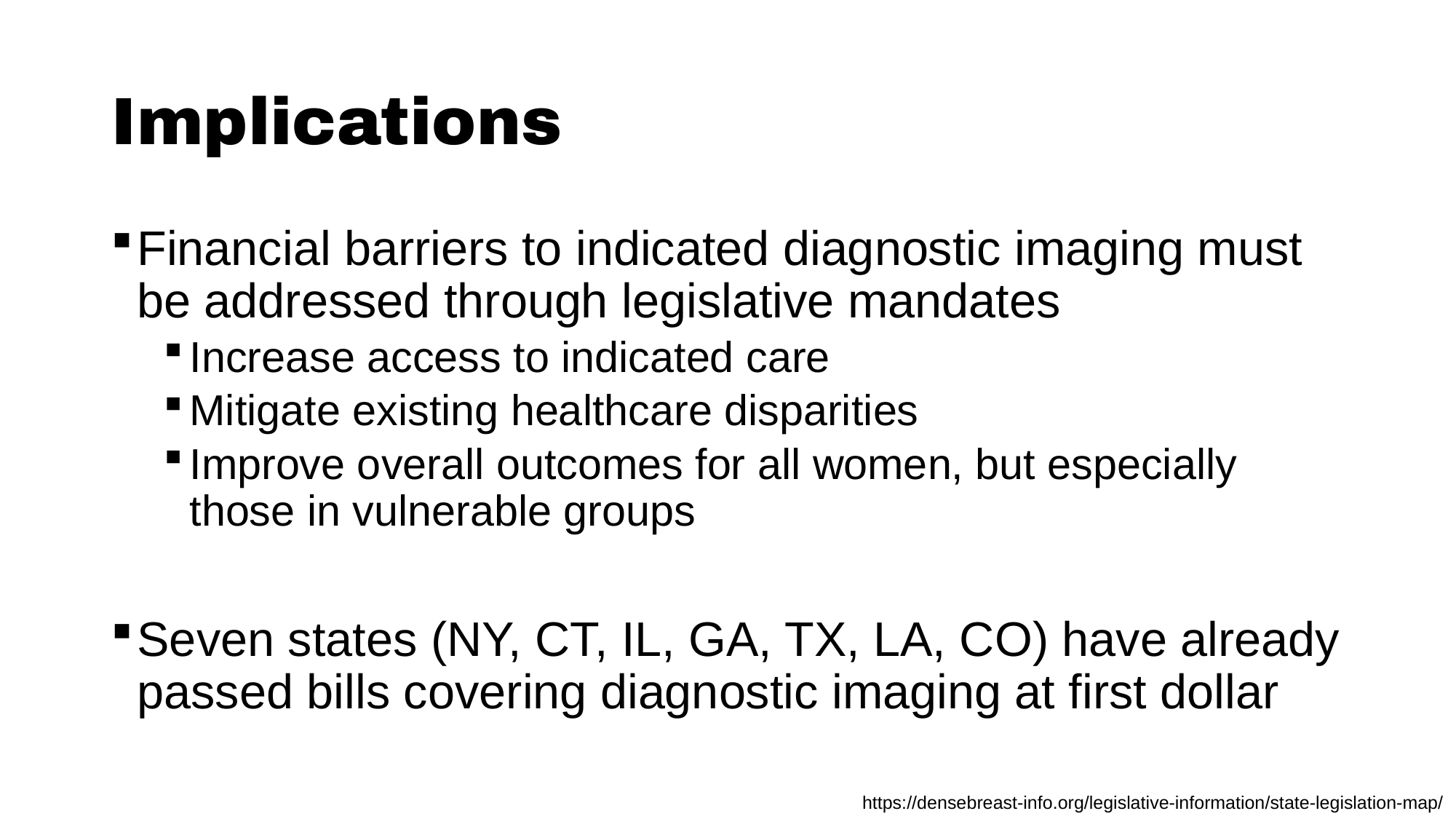

# Implications
Financial barriers to indicated diagnostic imaging must be addressed through legislative mandates
Increase access to indicated care
Mitigate existing healthcare disparities
Improve overall outcomes for all women, but especially those in vulnerable groups

Seven states (NY, CT, IL, GA, TX, LA, CO) have already passed bills covering diagnostic imaging at first dollar
https://densebreast-info.org/legislative-information/state-legislation-map/